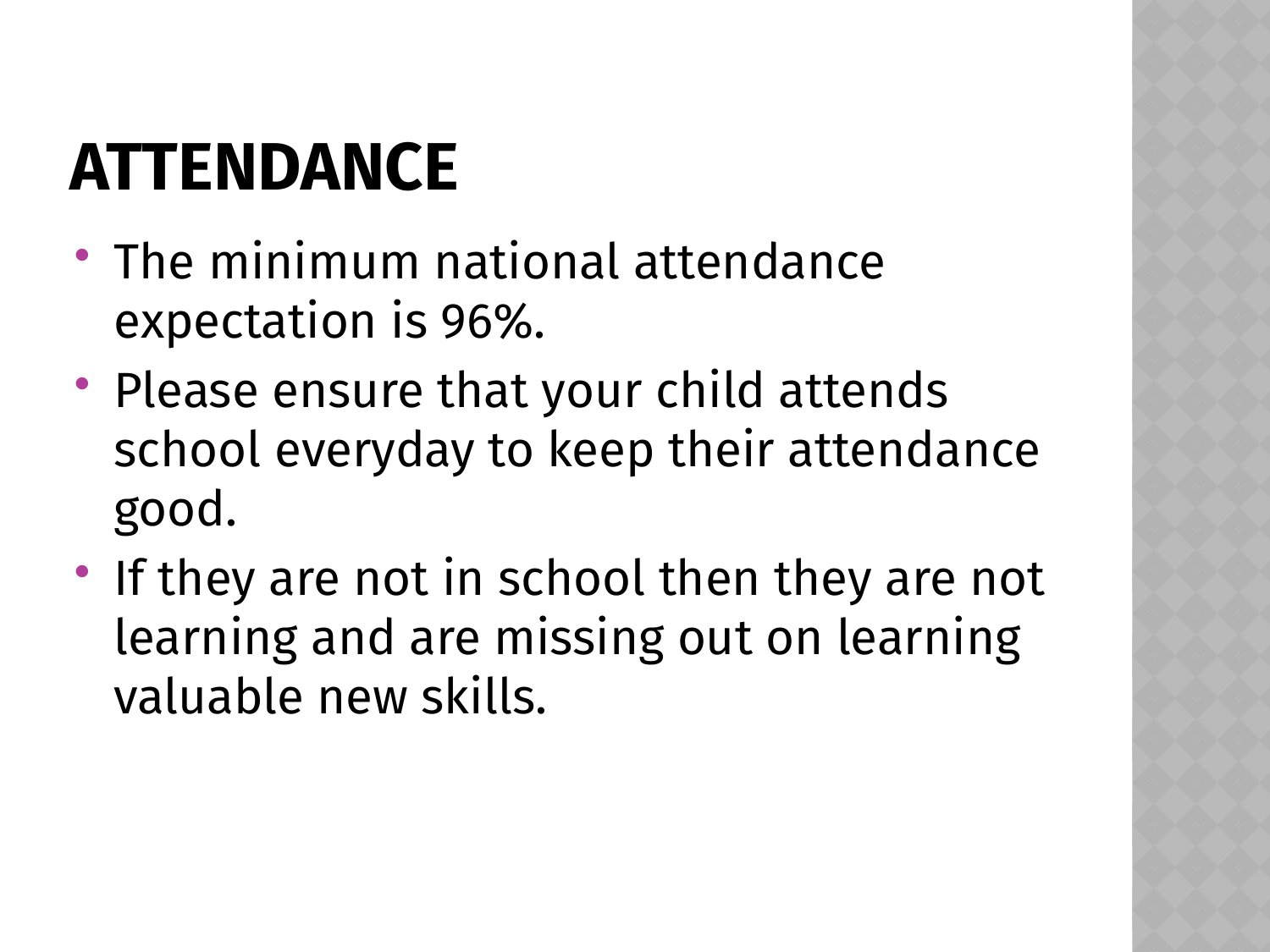

# Attendance
The minimum national attendance expectation is 96%.
Please ensure that your child attends school everyday to keep their attendance good.
If they are not in school then they are not learning and are missing out on learning valuable new skills.